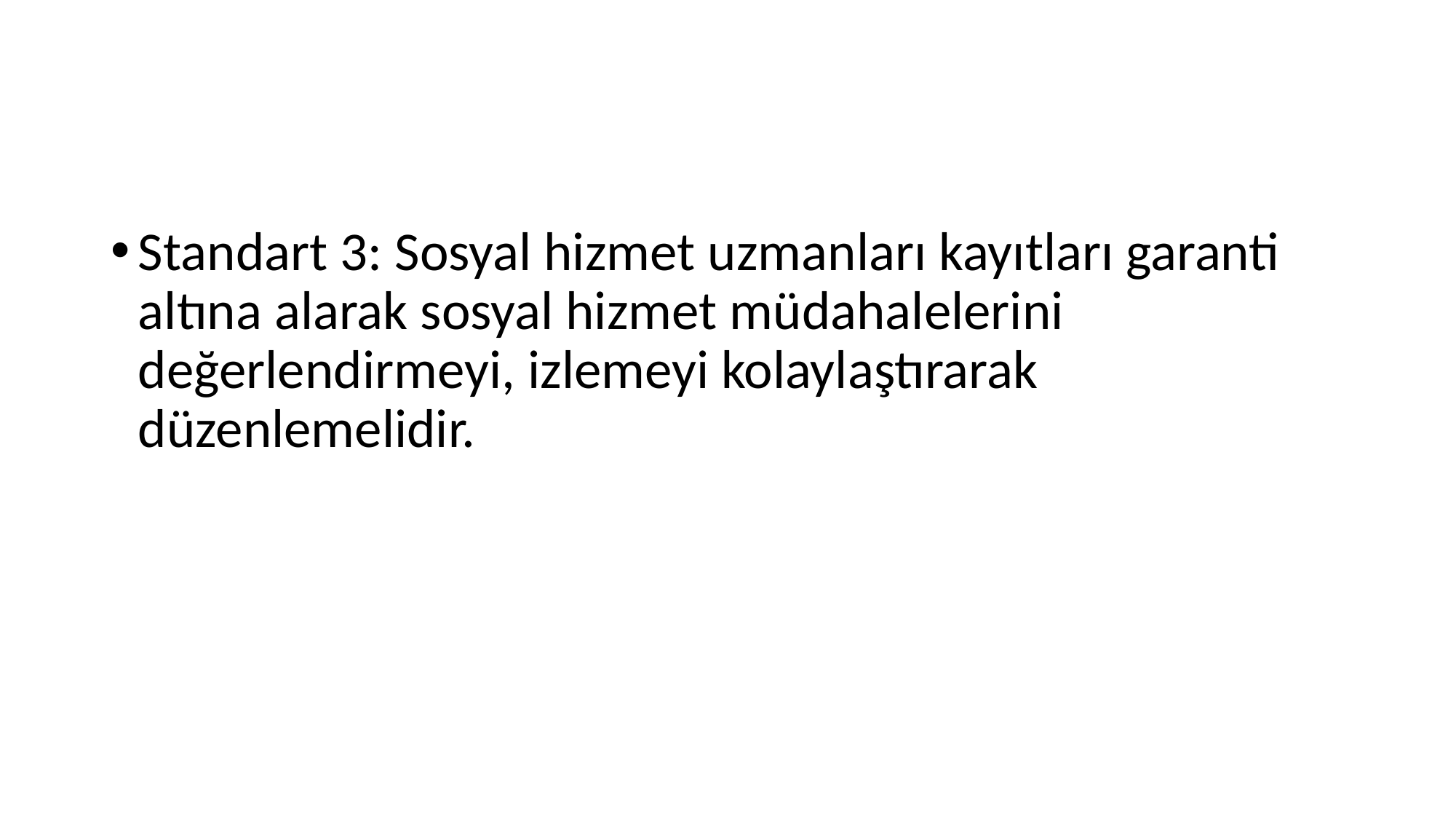

#
Standart 3: Sosyal hizmet uzmanları kayıtları garanti altına alarak sosyal hizmet müdahalelerini değerlendirmeyi, izlemeyi kolaylaştırarak düzenlemelidir.